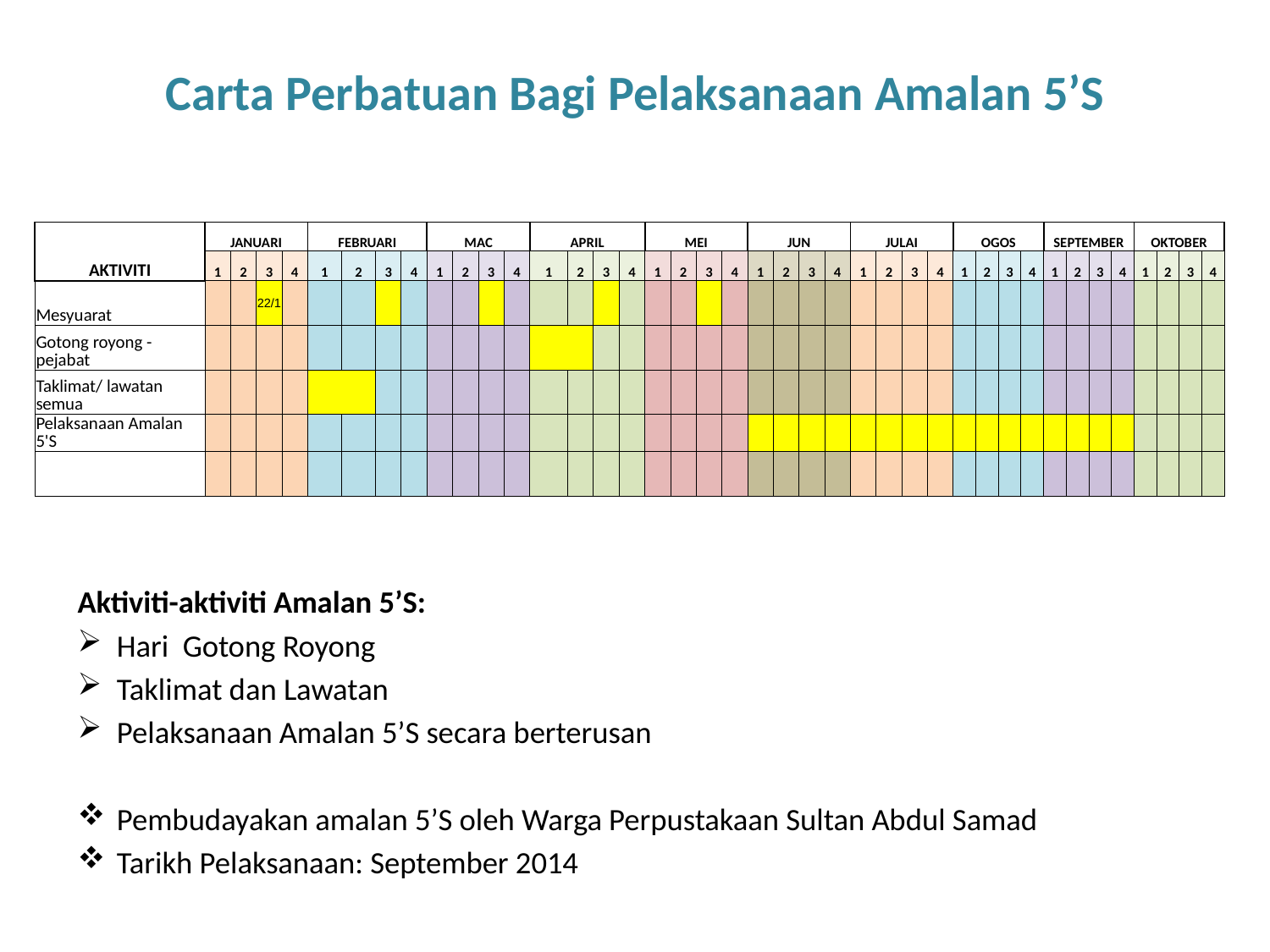

# Carta Perbatuan Bagi Pelaksanaan Amalan 5’S
| AKTIVITI | JANUARI |  |  |  | FEBRUARI |  |  |  | MAC |  |  |  | APRIL |  |  |  | MEI |  |  |  | JUN |  |  |  | JULAI |  |  |  | OGOS |  |  |  | SEPTEMBER |  |  |  | OKTOBER |  |  |  |
| --- | --- | --- | --- | --- | --- | --- | --- | --- | --- | --- | --- | --- | --- | --- | --- | --- | --- | --- | --- | --- | --- | --- | --- | --- | --- | --- | --- | --- | --- | --- | --- | --- | --- | --- | --- | --- | --- | --- | --- | --- |
|  | 1 | 2 | 3 | 4 | 1 | 2 | 3 | 4 | 1 | 2 | 3 | 4 | 1 | 2 | 3 | 4 | 1 | 2 | 3 | 4 | 1 | 2 | 3 | 4 | 1 | 2 | 3 | 4 | 1 | 2 | 3 | 4 | 1 | 2 | 3 | 4 | 1 | 2 | 3 | 4 |
| Mesyuarat |  |  | 22/1 |  |  |  |  |  |  |  |  |  |  |  |  |  |  |  |  |  |  |  |  |  |  |  |  |  |  |  |  |  |  |  |  |  |  |  |  |  |
| Gotong royong - pejabat |  |  |  |  |  |  |  |  |  |  |  |  |  |  |  |  |  |  |  |  |  |  |  |  |  |  |  |  |  |  |  |  |  |  |  |  |  |  |  |  |
| Taklimat/ lawatan semua |  |  |  |  |  |  |  |  |  |  |  |  |  |  |  |  |  |  |  |  |  |  |  |  |  |  |  |  |  |  |  |  |  |  |  |  |  |  |  |  |
| Pelaksanaan Amalan 5'S |  |  |  |  |  |  |  |  |  |  |  |  |  |  |  |  |  |  |  |  |  |  |  |  |  |  |  |  |  |  |  |  |  |  |  |  |  |  |  |  |
|  |  |  |  |  |  |  |  |  |  |  |  |  |  |  |  |  |  |  |  |  |  |  |  |  |  |  |  |  |  |  |  |  |  |  |  |  |  |  |  |  |
Aktiviti-aktiviti Amalan 5’S:
Hari  Gotong Royong
Taklimat dan Lawatan
Pelaksanaan Amalan 5’S secara berterusan

Pembudayakan amalan 5’S oleh Warga Perpustakaan Sultan Abdul Samad
Tarikh Pelaksanaan: September 2014